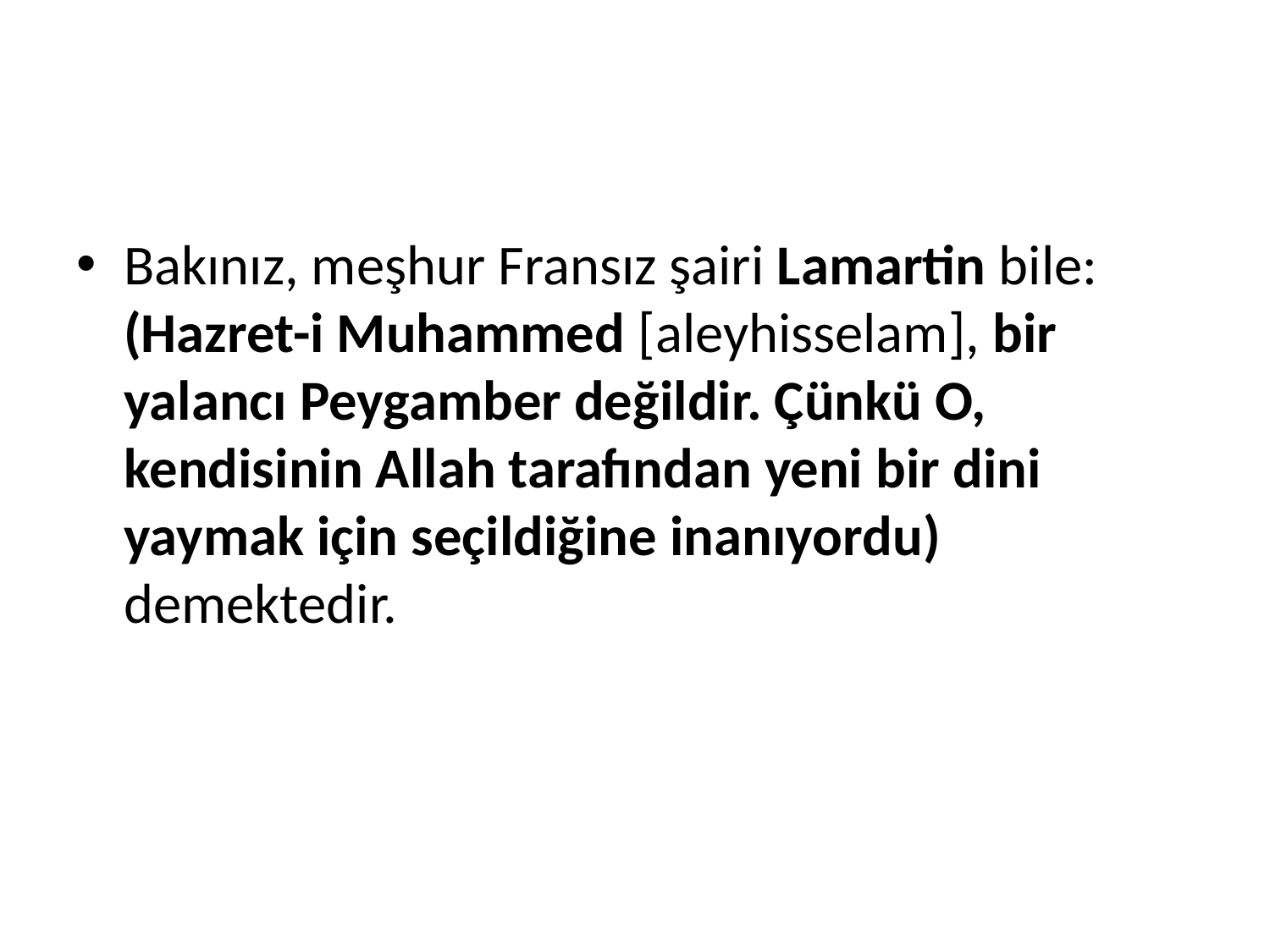

#
Bakınız, meşhur Fransız şairi Lamartin bile:
(Hazret-i Muhammed [aleyhisselam], bir yalancı Peygamber değildir. Çünkü O, kendisinin Allah tarafından yeni bir dini yaymak için seçildiğine inanıyordu) demektedir.